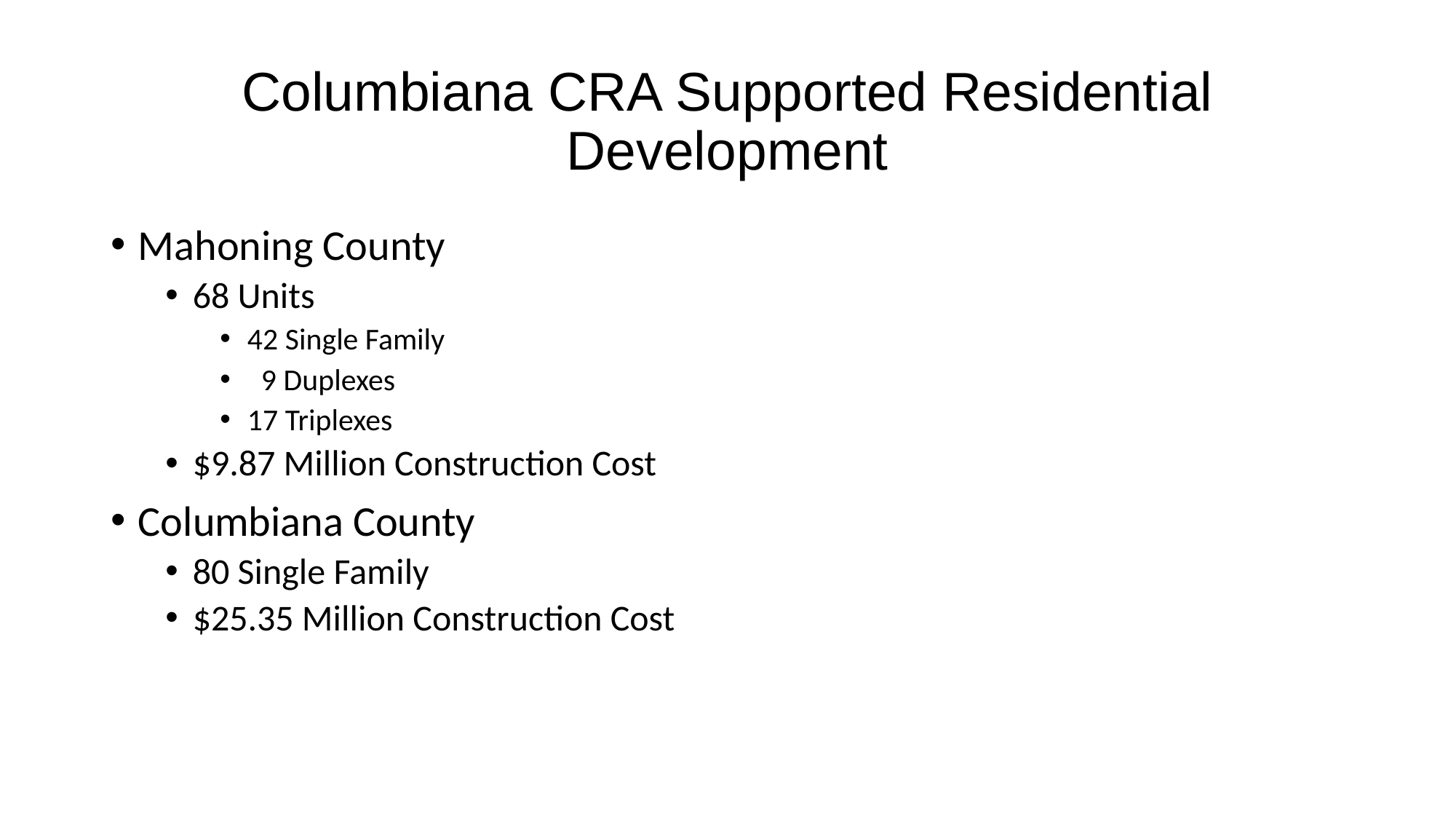

# Columbiana CRA Supported Residential Development
Mahoning County
68 Units
42 Single Family
  9 Duplexes
17 Triplexes
$9.87 Million Construction Cost
Columbiana County
80 Single Family
$25.35 Million Construction Cost